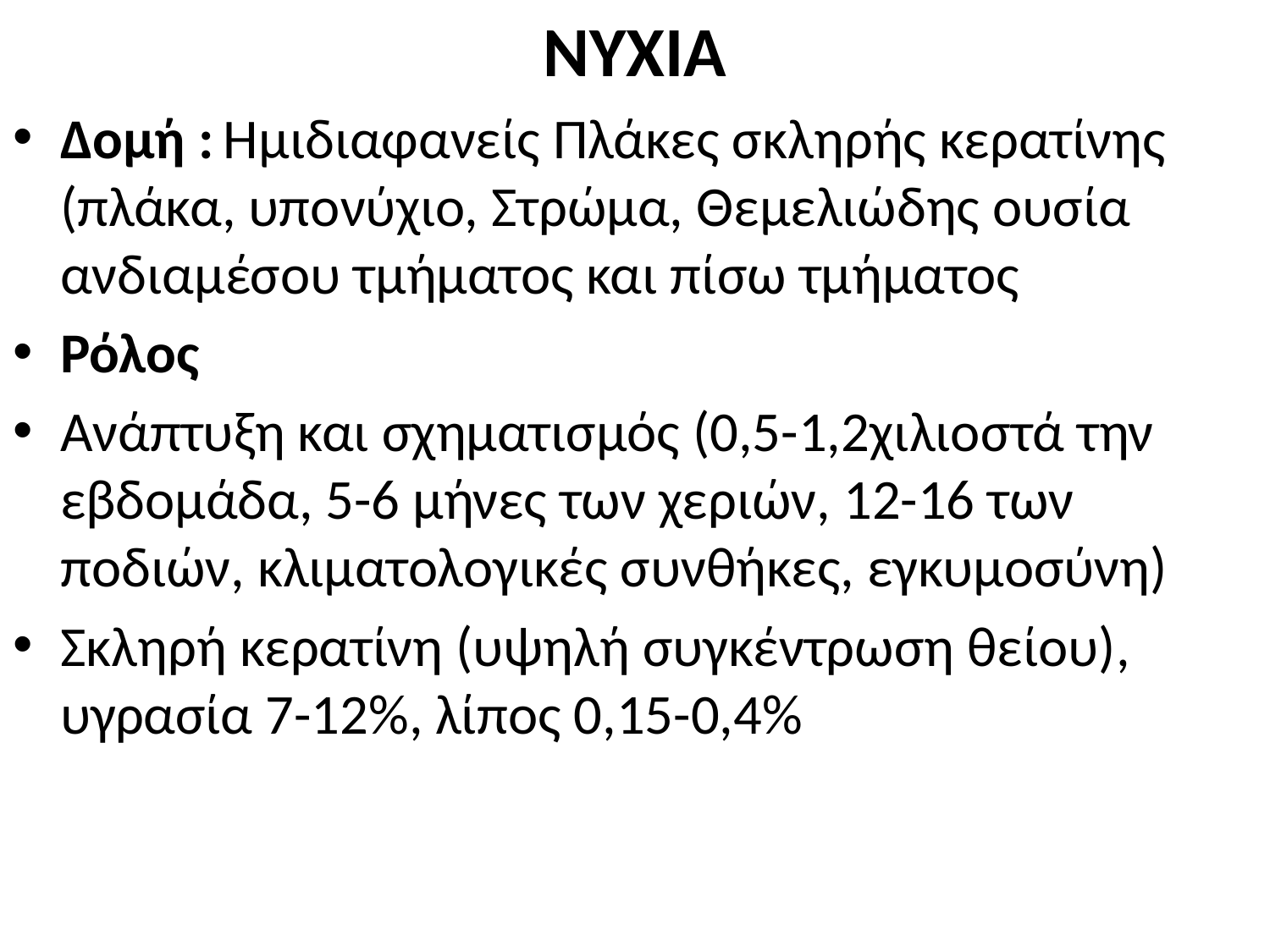

ΝΥΧΙΑ
Δομή : Ημιδιαφανείς Πλάκες σκληρής κερατίνης (πλάκα, υπονύχιο, Στρώμα, Θεμελιώδης ουσία ανδιαμέσου τμήματος και πίσω τμήματος
Ρόλος
Ανάπτυξη και σχηματισμός (0,5-1,2χιλιοστά την εβδομάδα, 5-6 μήνες των χεριών, 12-16 των ποδιών, κλιματολογικές συνθήκες, εγκυμοσύνη)
Σκληρή κερατίνη (υψηλή συγκέντρωση θείου), υγρασία 7-12%, λίπος 0,15-0,4%